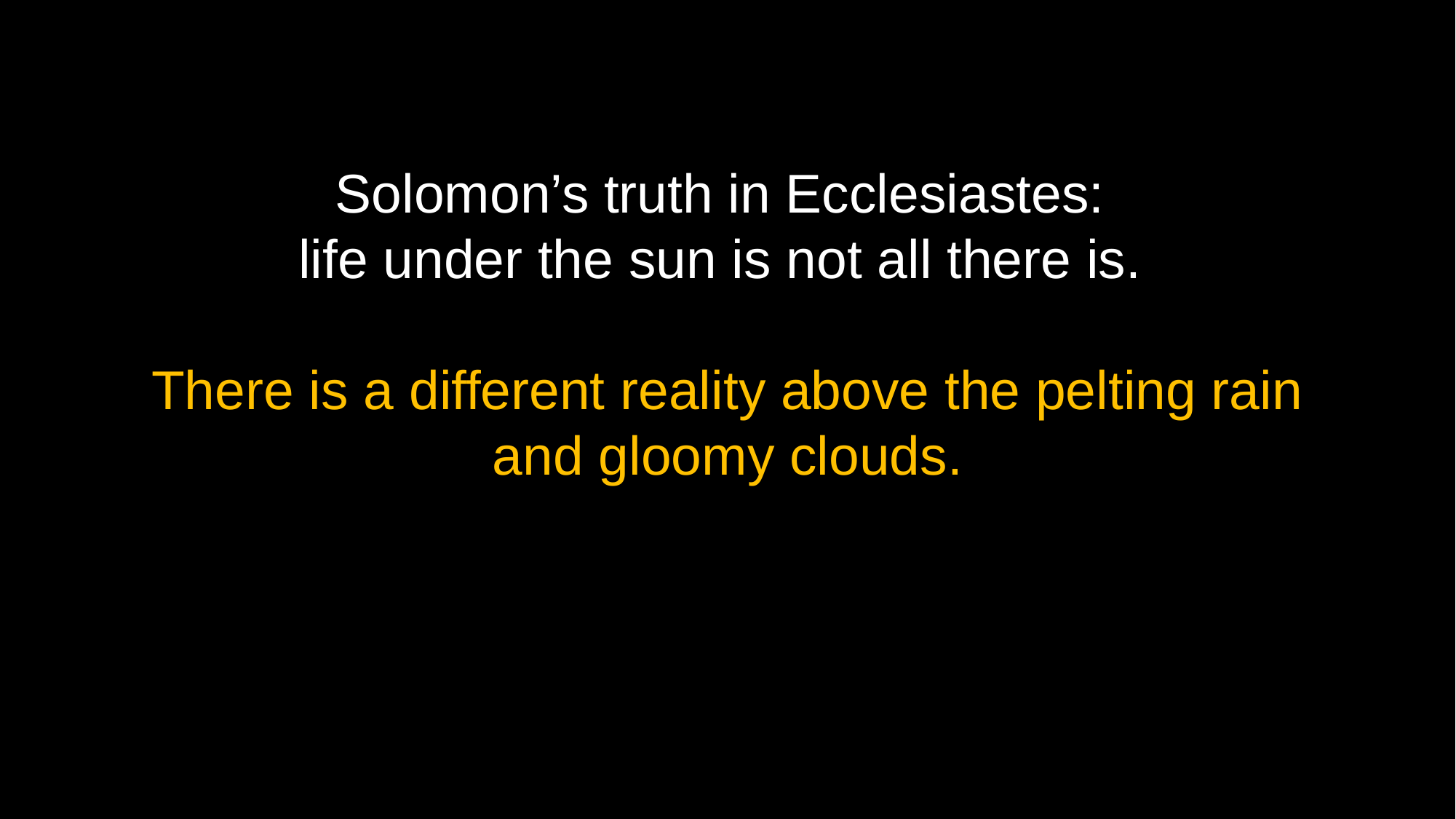

Solomon’s truth in Ecclesiastes:
life under the sun is not all there is.
There is a different reality above the pelting rain and gloomy clouds.